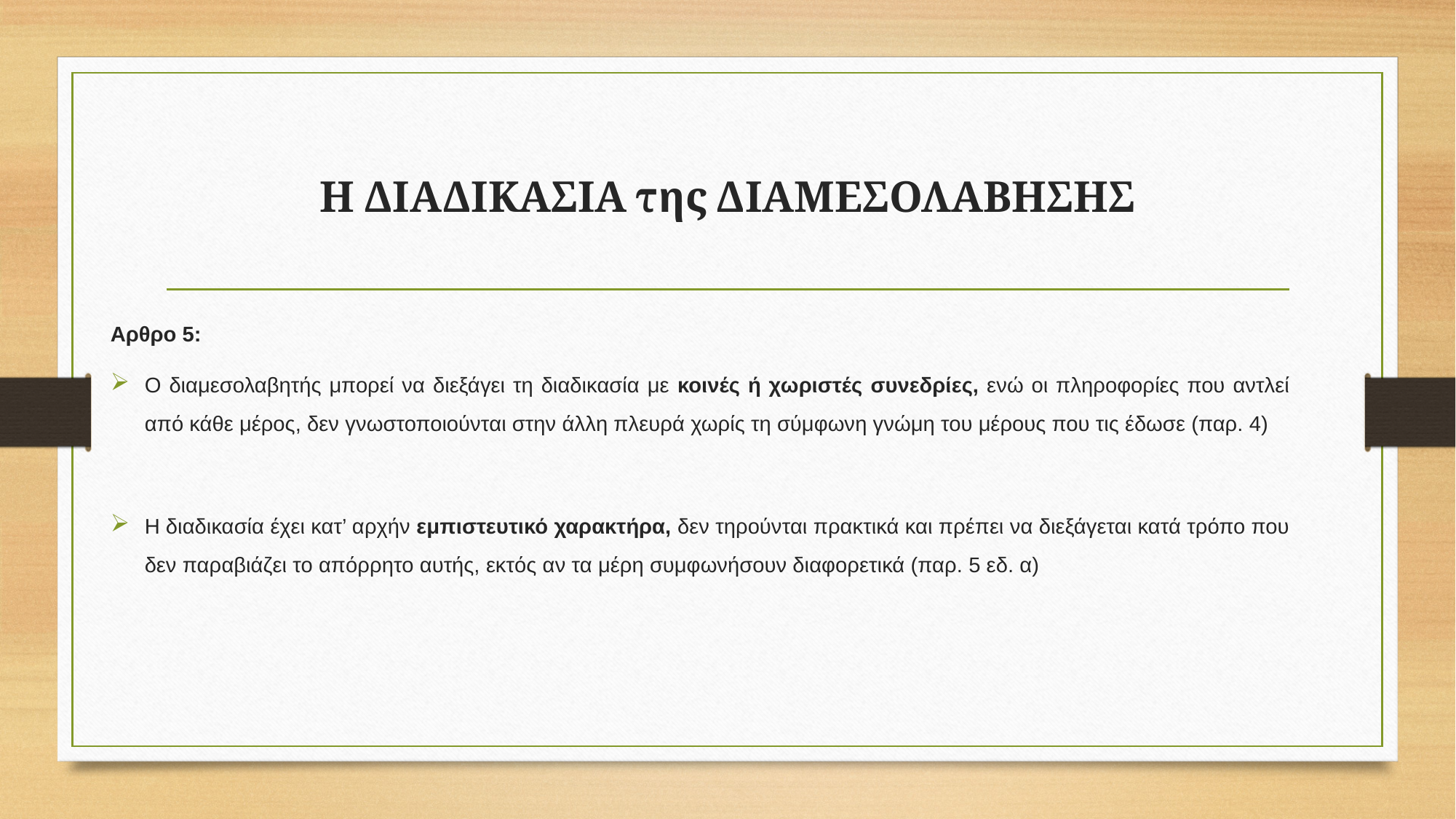

# Η ΔΙΑΔΙΚΑΣΙΑ της ΔΙΑΜΕΣΟΛΑΒΗΣΗΣ
Αρθρο 5:
Ο διαμεσολαβητής μπορεί να διεξάγει τη διαδικασία με κοινές ή χωριστές συνεδρίες, ενώ οι πληροφορίες που αντλεί από κάθε μέρος, δεν γνωστοποιούνται στην άλλη πλευρά χωρίς τη σύμφωνη γνώμη του μέρους που τις έδωσε (παρ. 4)

Η διαδικασία έχει κατ’ αρχήν εμπιστευτικό χαρακτήρα, δεν τηρούνται πρακτικά και πρέπει να διεξάγεται κατά τρόπο που δεν παραβιάζει το απόρρητο αυτής, εκτός αν τα μέρη συμφωνήσουν διαφορετικά (παρ. 5 εδ. α)